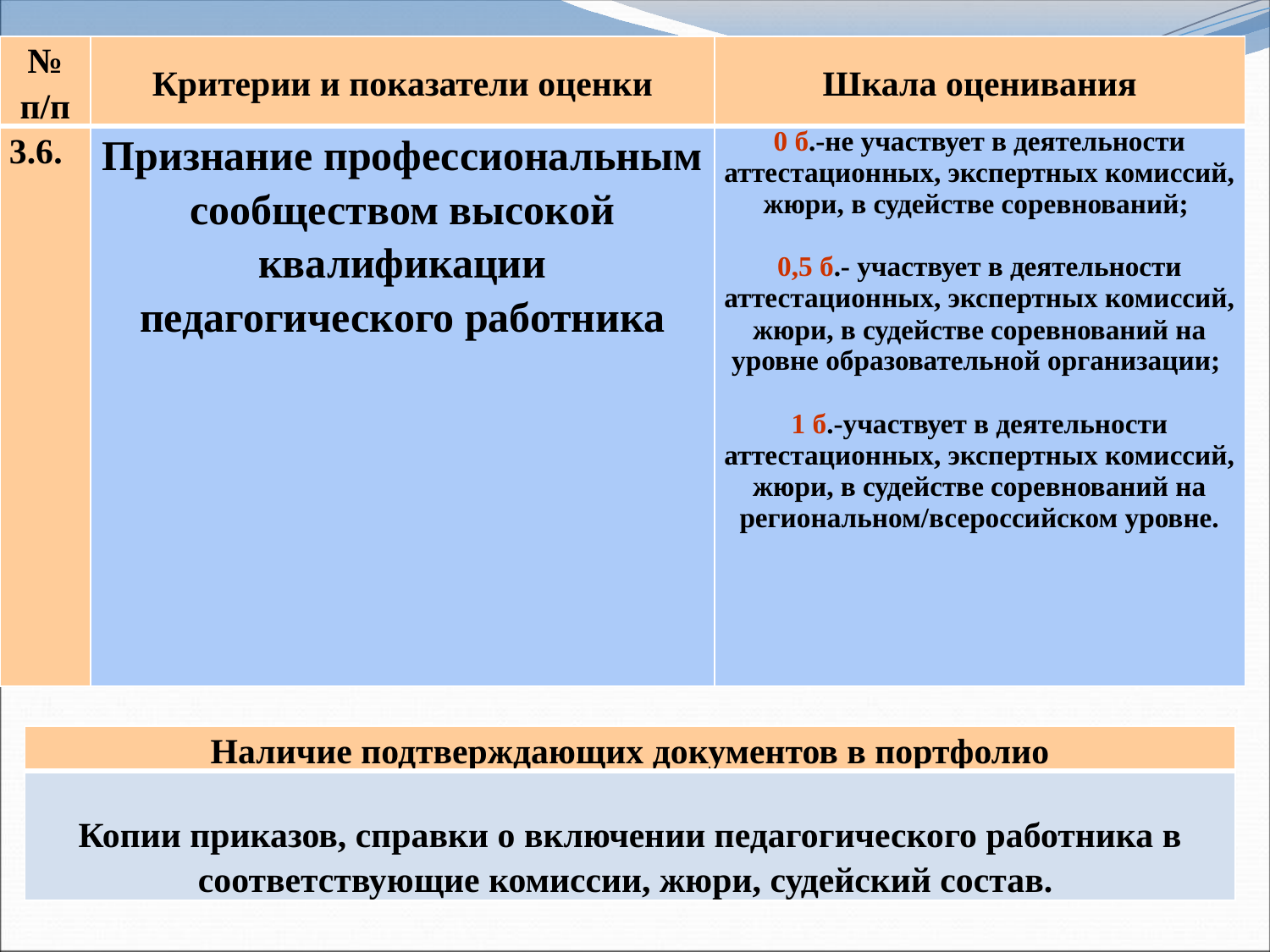

| № п/п | Критерии и показатели оценки | Шкала оценивания |
| --- | --- | --- |
| 3.6. | Признание профессиональным сообществом высокой квалификации педагогического работника | 0 б.-не участвует в деятельности аттестационных, экспертных комиссий, жюри, в судействе соревнований; 0,5 б.- участвует в деятельности аттестационных, экспертных комиссий, жюри, в судействе соревнований на уровне образовательной организации; 1 б.-участвует в деятельности аттестационных, экспертных комиссий, жюри, в судействе соревнований на региональном/всероссийском уровне. |
| Наличие подтверждающих документов в портфолио |
| --- |
| Копии приказов, справки о включении педагогического работника в соответствующие комиссии, жюри, судейский состав. |